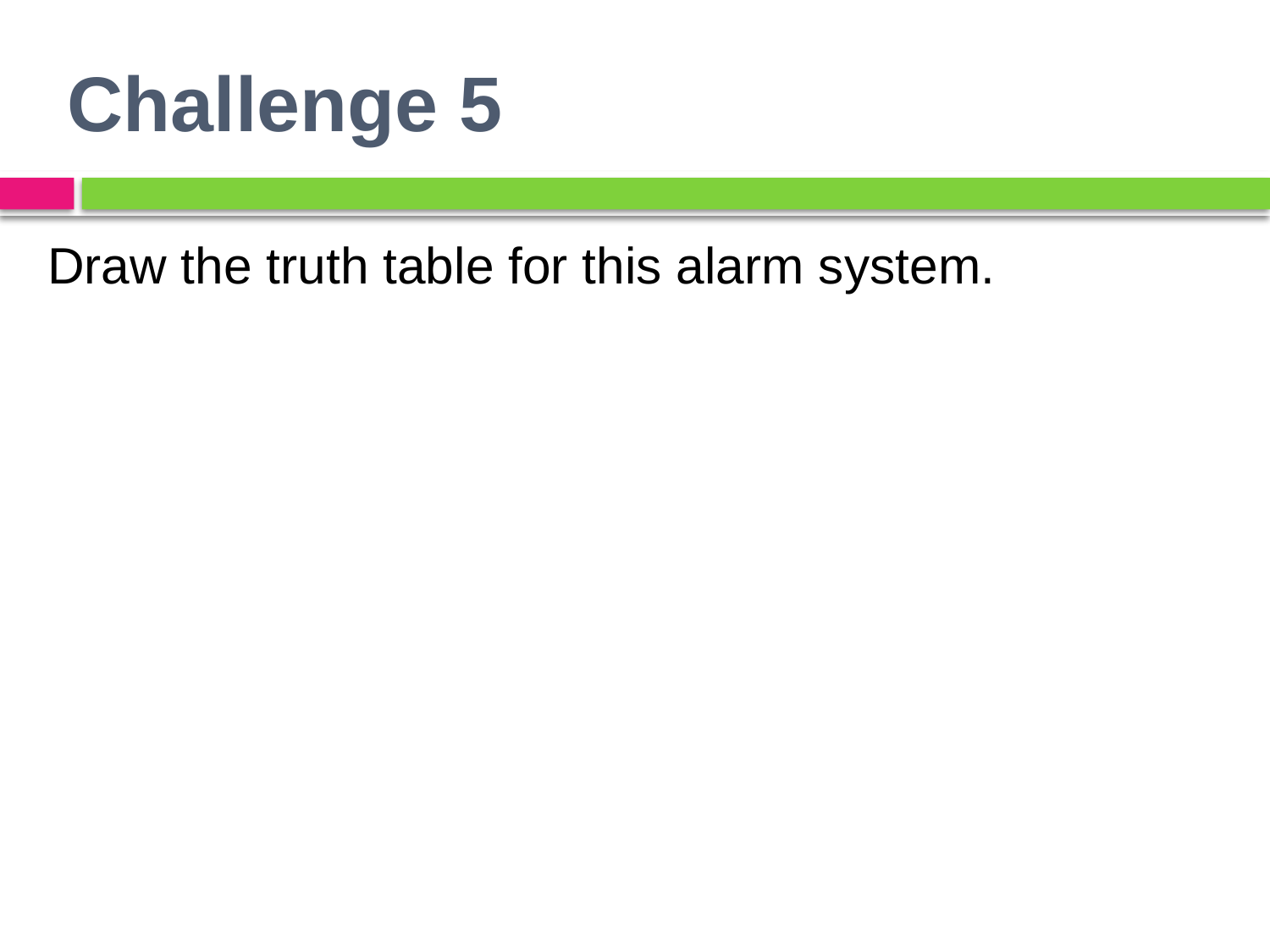

# Challenge 5
Draw the truth table for this alarm system.